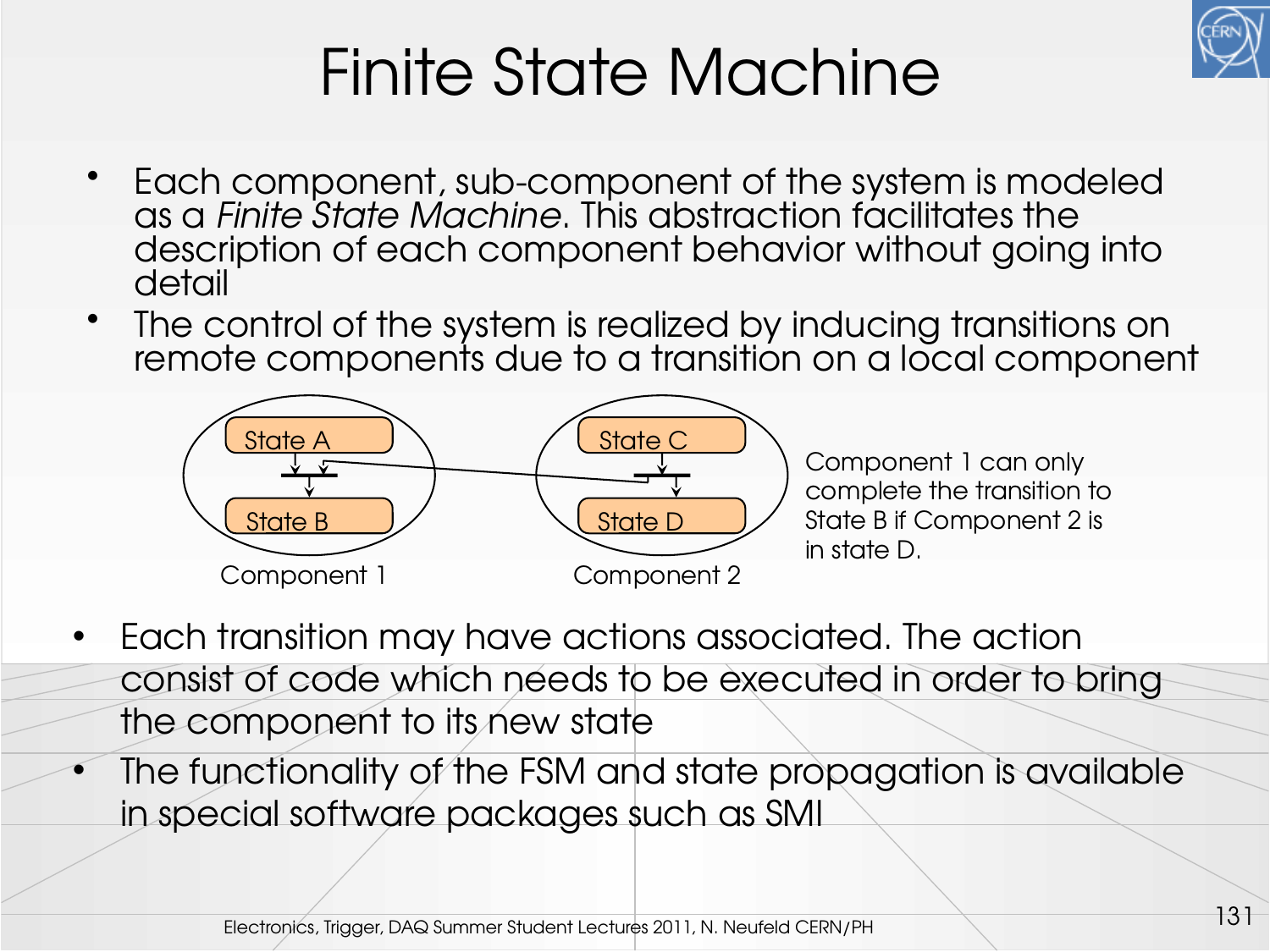

# Finite State Machine
Each component, sub-component of the system is modeled as a Finite State Machine. This abstraction facilitates the description of each component behavior without going into detail
The control of the system is realized by inducing transitions on remote components due to a transition on a local component

State A

State C
Component 1 can only
complete the transition to
State B if Component 2 is
in state D.

State B

State D
Component 1
Component 2
Each transition may have actions associated. The action consist of code which needs to be executed in order to bring the component to its new state
The functionality of the FSM and state propagation is available in special software packages such as SMI
131
Electronics, Trigger, DAQ Summer Student Lectures 2011, N. Neufeld CERN/PH